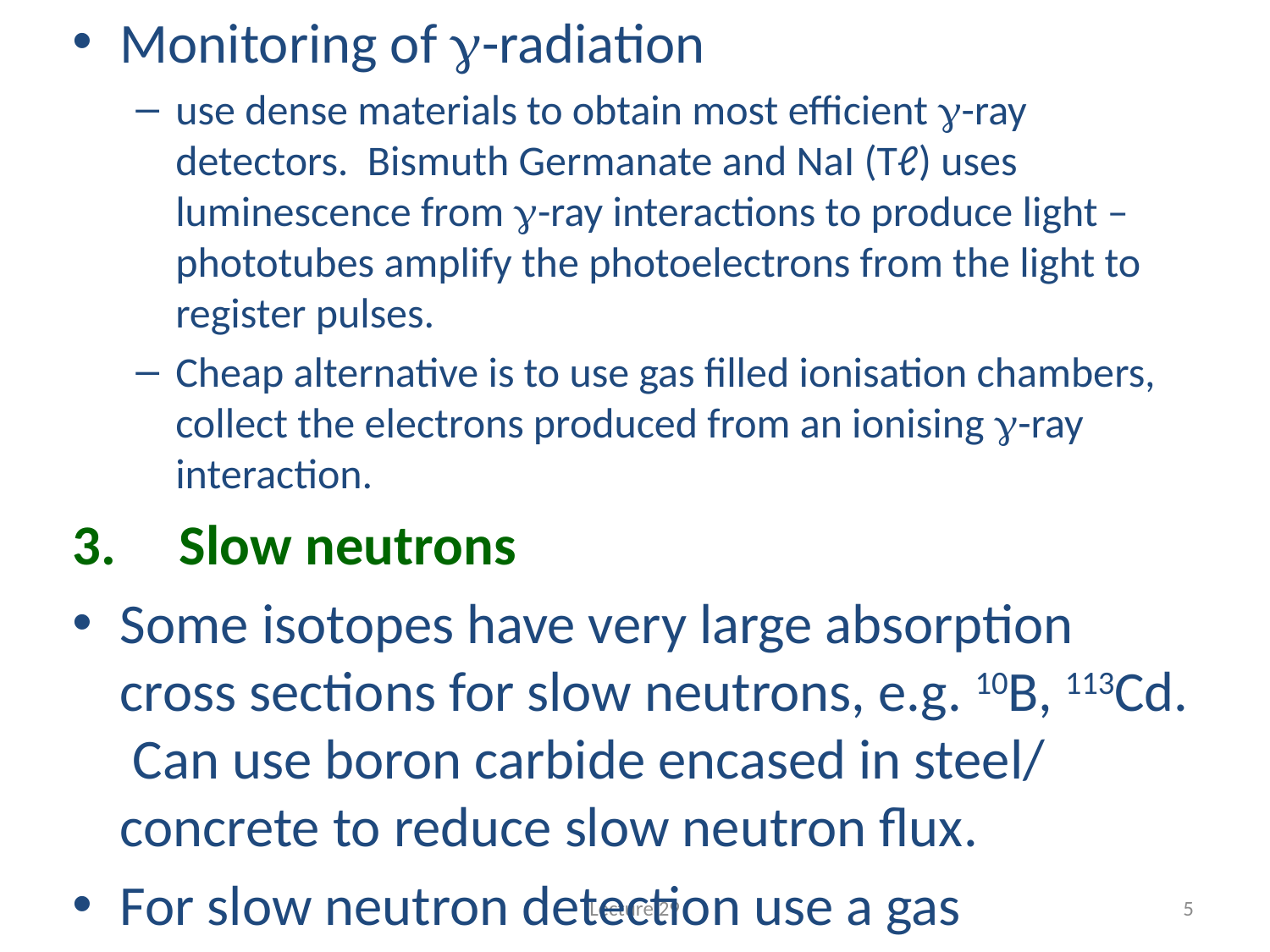

Monitoring of γ-radiation
use dense materials to obtain most efficient γ-ray detectors.  Bismuth Germanate and NaI (Tℓ) uses luminescence from γ-ray interactions to produce light – phototubes amplify the photoelectrons from the light to register pulses.
Cheap alternative is to use gas filled ionisation chambers, collect the electrons produced from an ionising γ-ray interaction.
3.     Slow neutrons
Some isotopes have very large absorption cross sections for slow neutrons, e.g. 10B, 113Cd.  Can use boron carbide encased in steel/ concrete to reduce slow neutron flux.
For slow neutron detection use a gas ionisation chamber filled with 10BF3 gas, e.g. 	10B  + n → 7Li + α + 2.8 MeV
collect electrons from the ionisation produced by the recoiling 7Li and α’s – register pulses electronically.
#
Lecture 29
5